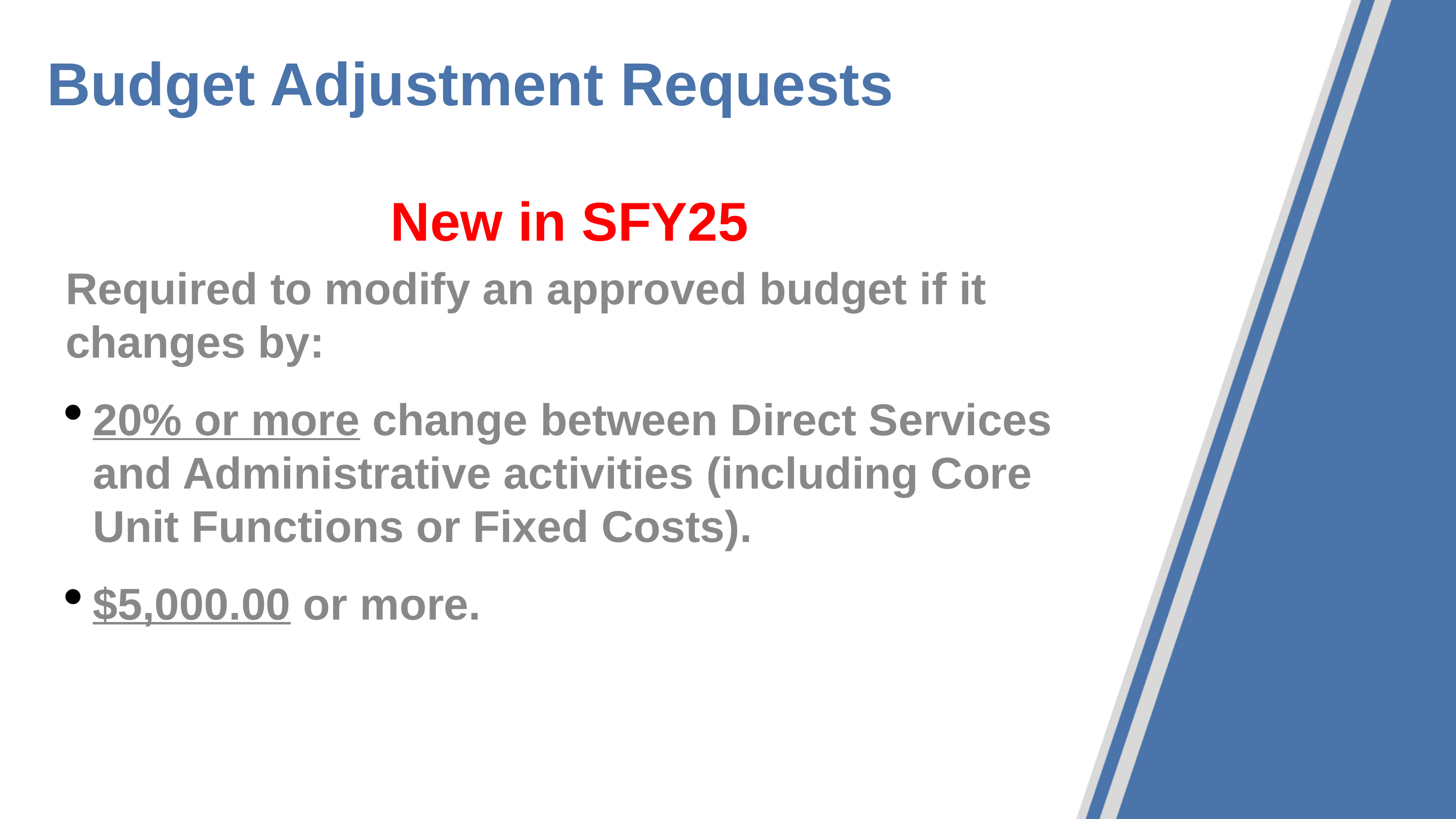

# Budget Adjustment Requests
New in SFY25
Required to modify an approved budget if it changes by:
20% or more change between Direct Services and Administrative activities (including Core Unit Functions or Fixed Costs).
$5,000.00 or more.